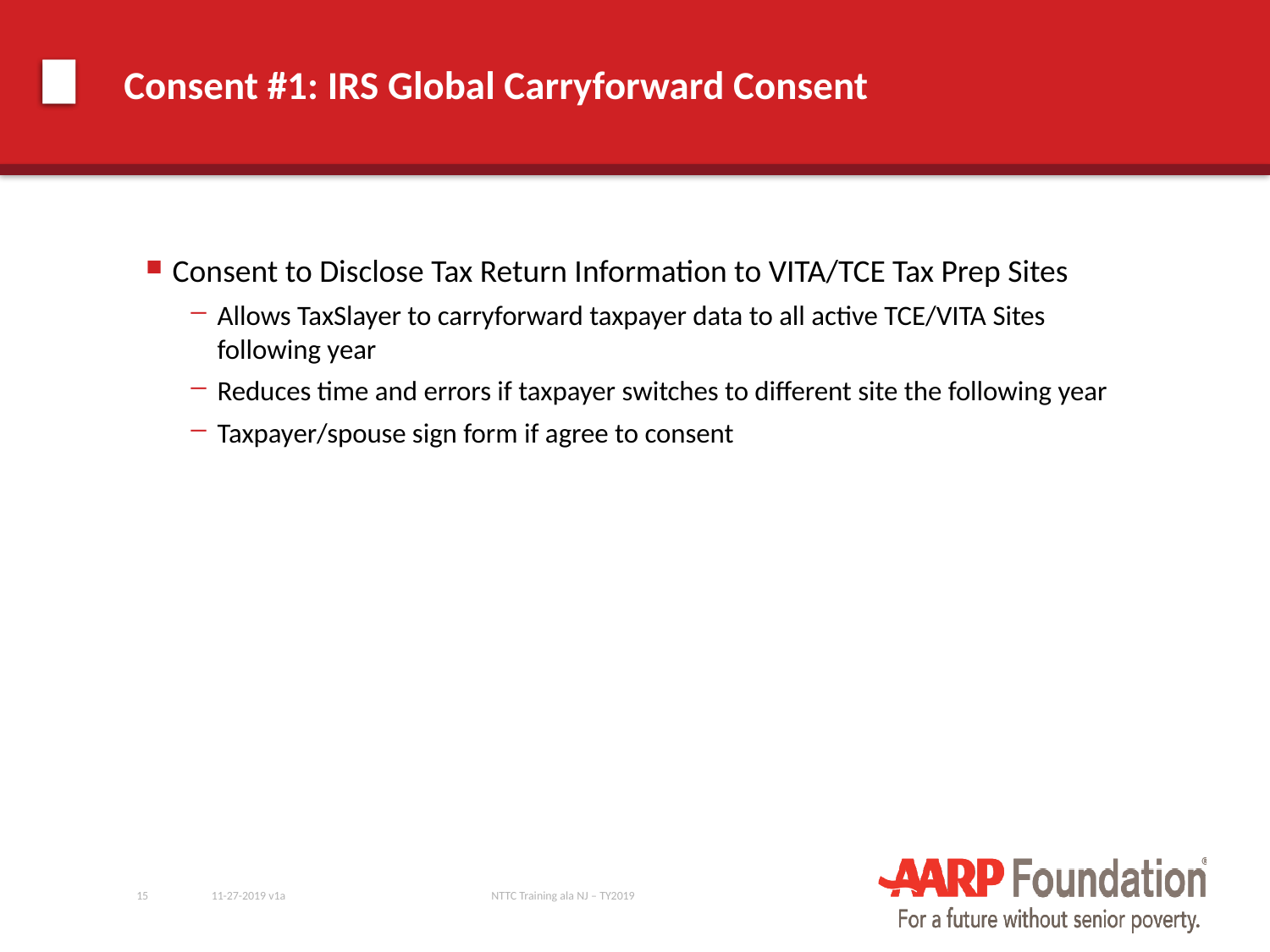

# Consent #1: IRS Global Carryforward Consent
Consent to Disclose Tax Return Information to VITA/TCE Tax Prep Sites
Allows TaxSlayer to carryforward taxpayer data to all active TCE/VITA Sites following year
Reduces time and errors if taxpayer switches to different site the following year
Taxpayer/spouse sign form if agree to consent
15
11-27-2019 v1a
NTTC Training ala NJ – TY2019